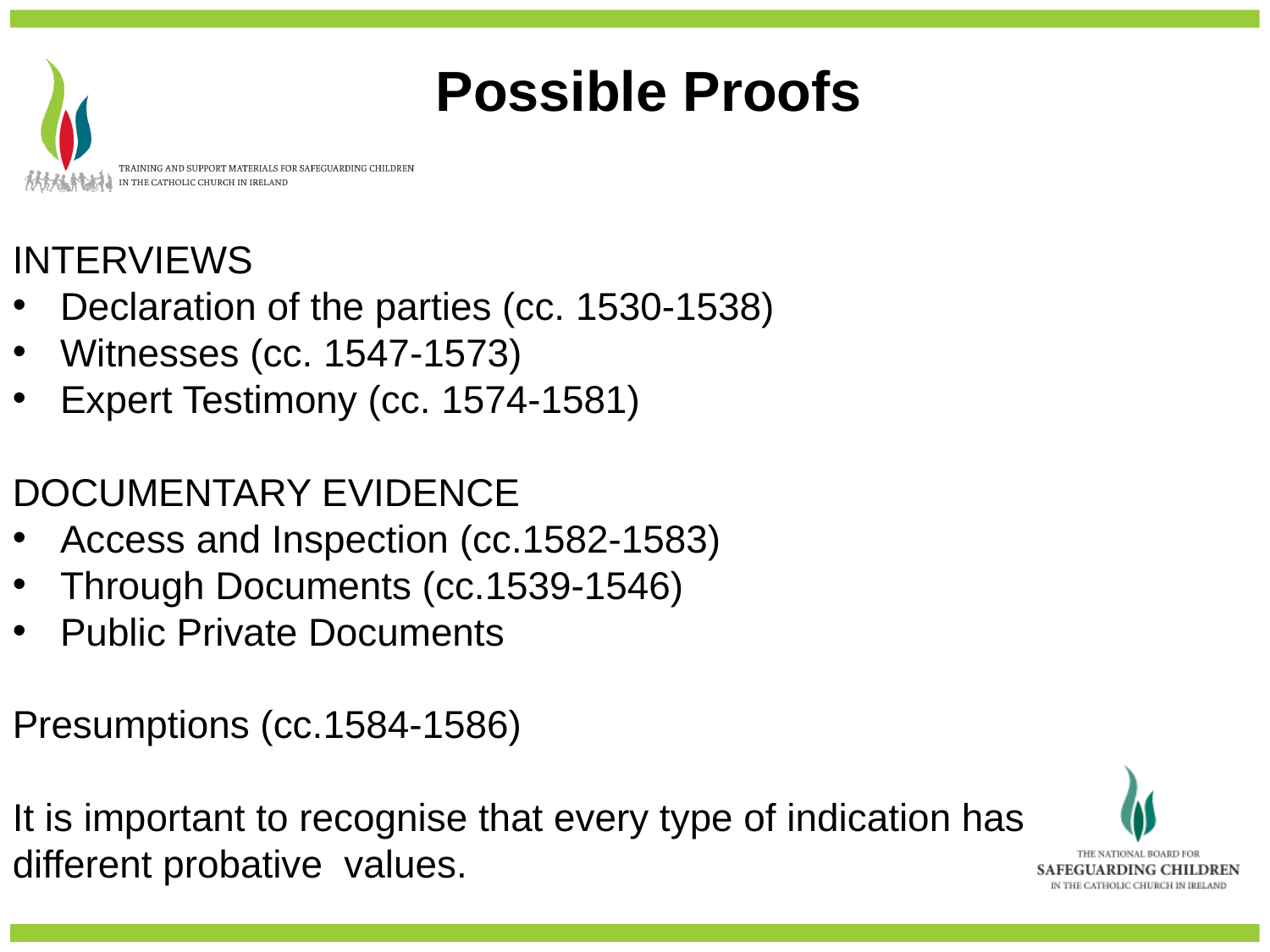

Possible Proofs
INTERVIEWS
Declaration of the parties (cc. 1530-1538)
Witnesses (cc. 1547-1573)
Expert Testimony (cc. 1574-1581)

DOCUMENTARY EVIDENCE
Access and Inspection (cc.1582-1583)
Through Documents (cc.1539-1546)
Public Private Documents

Presumptions (cc.1584-1586)

It is important to recognise that every type of indication has
different probative  values.